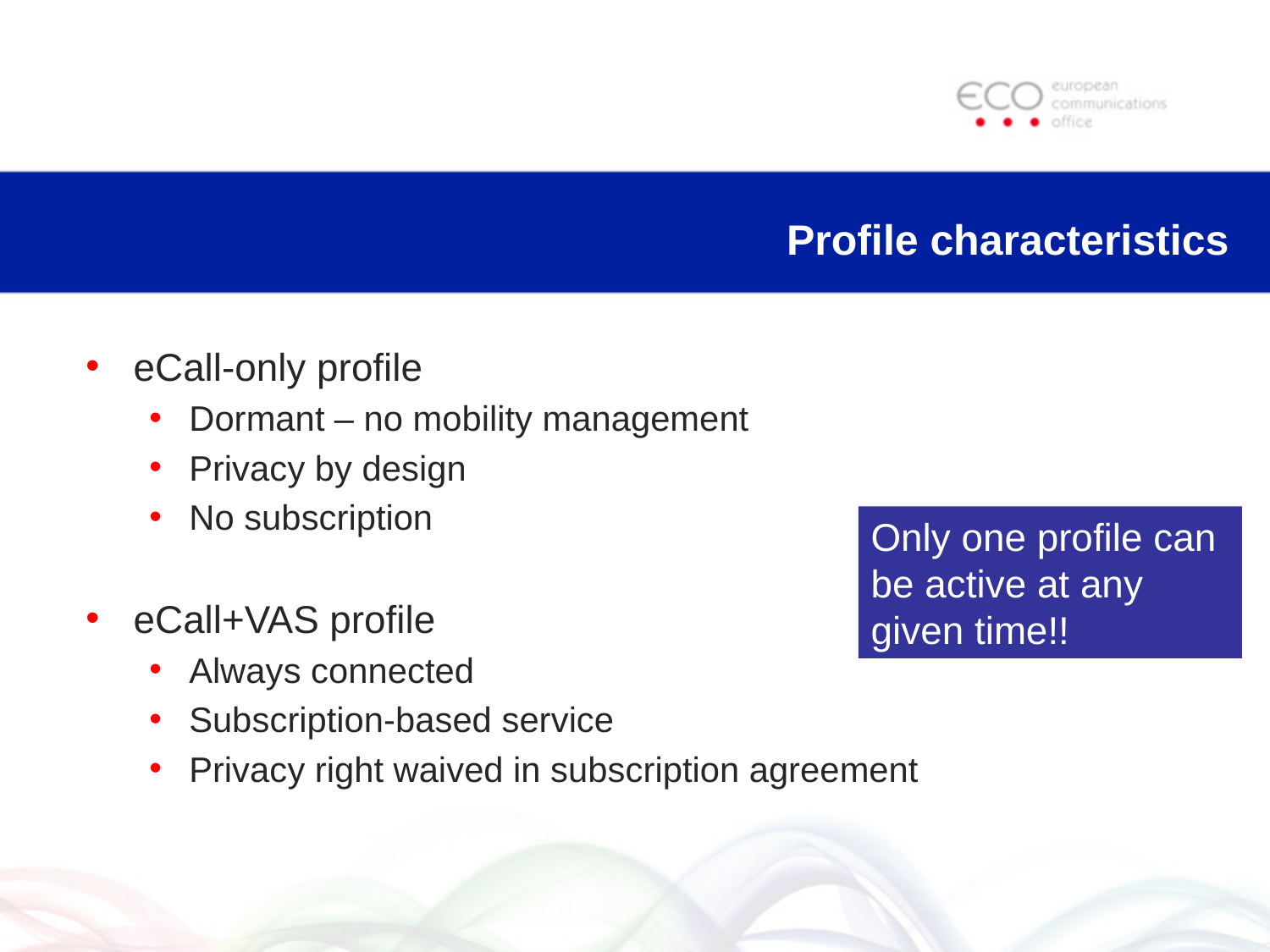

Profile characteristics

eCall-only profile
Dormant – no mobility management
Privacy by design
No subscription

eCall+VAS profile
Always connected
Subscription-based service
Privacy right waived in subscription agreement

Only one profile can be active at any given time!!